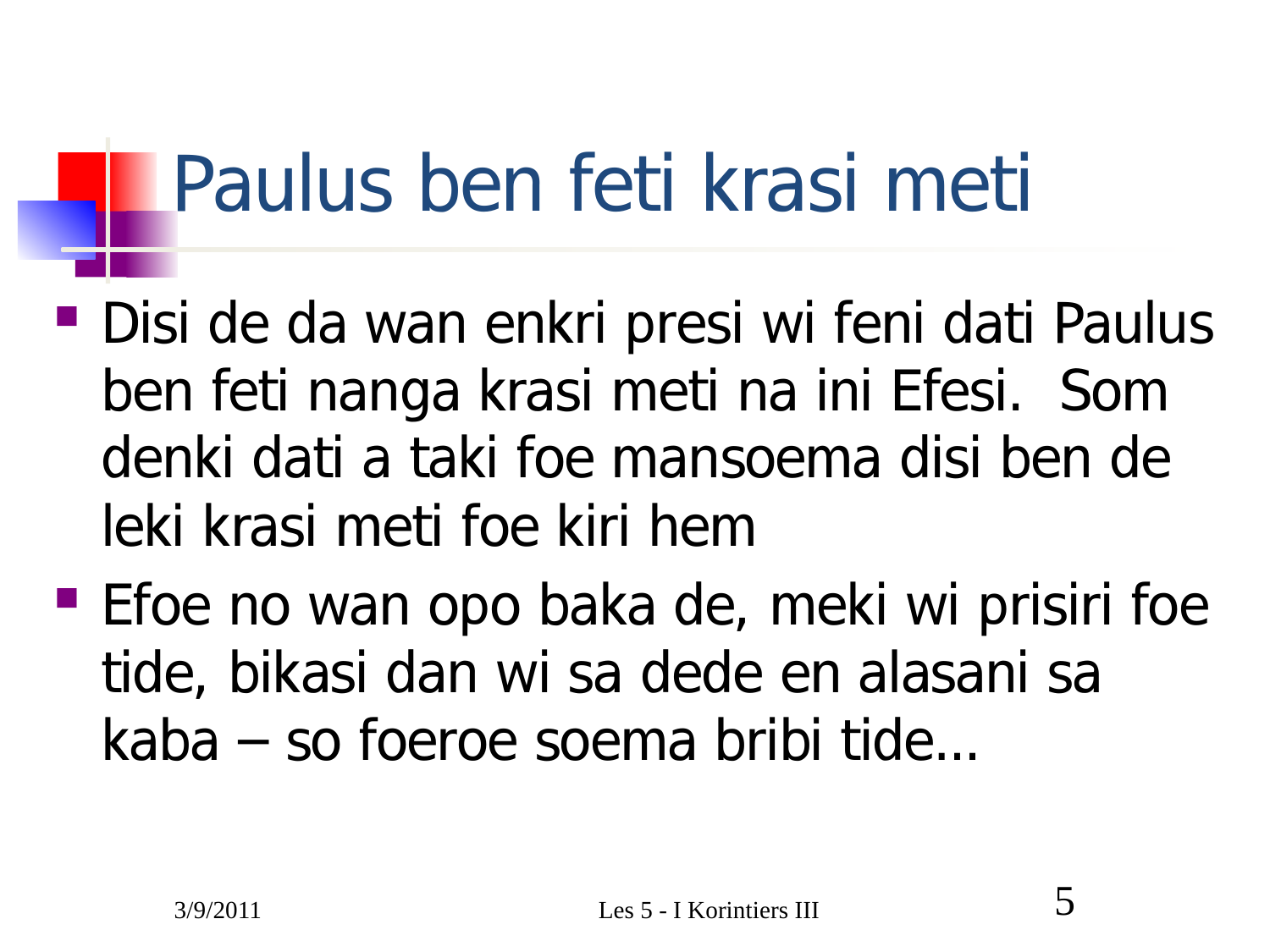

# Paulus ben feti krasi meti
Disi de da wan enkri presi wi feni dati Paulus ben feti nanga krasi meti na ini Efesi.  Som denki dati a taki foe mansoema disi ben de leki krasi meti foe kiri hem
Efoe no wan opo baka de, meki wi prisiri foe tide, bikasi dan wi sa dede en alasani sa kaba – so foeroe soema bribi tide…
3/9/2011
Les 5 - I Korintiers III
5